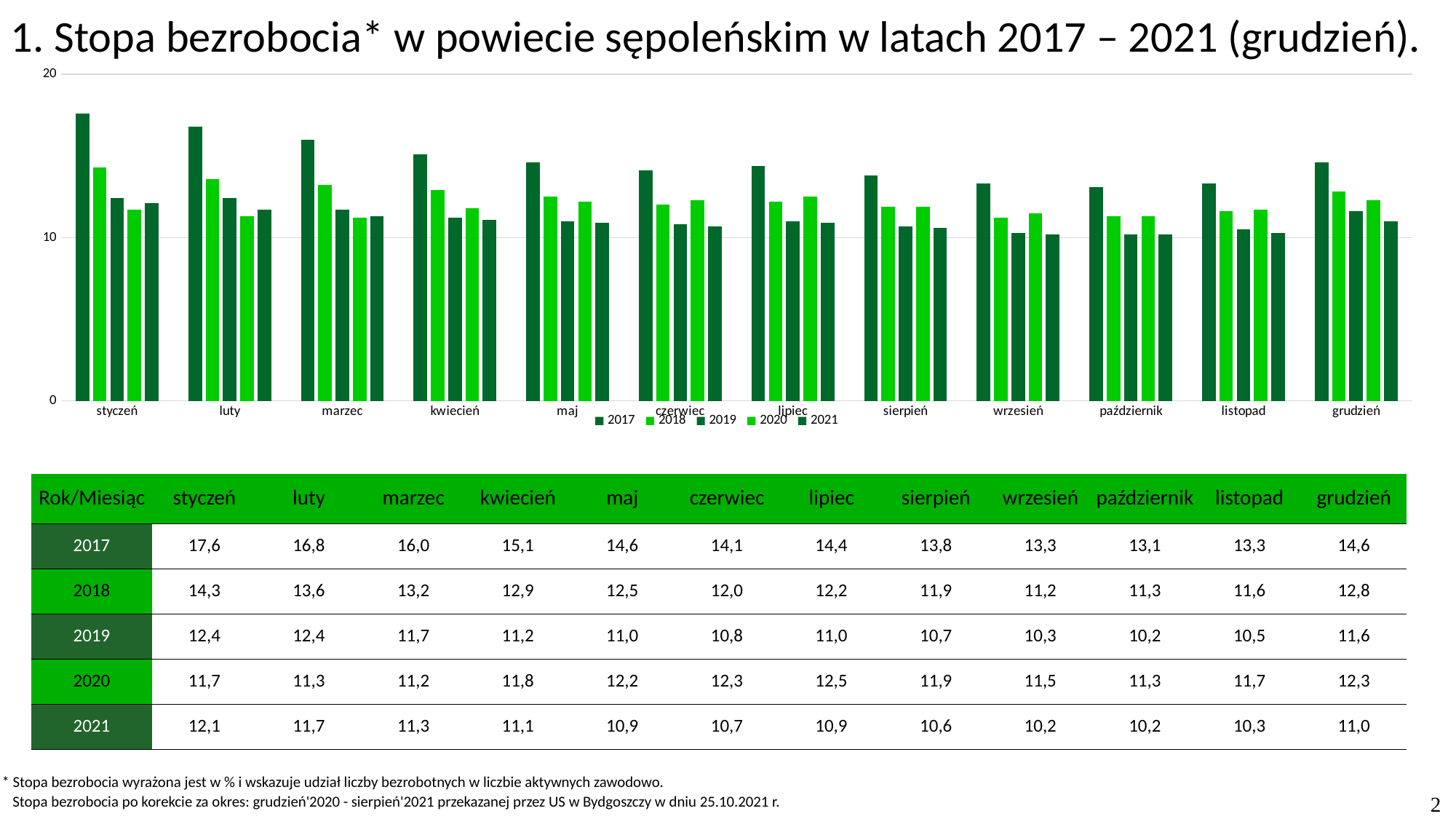

1. Stopa bezrobocia* w powiecie sępoleńskim w latach 2017 – 2021 (grudzień).

### Chart

| Category | 2017 | 2018 | 2019 | 2020 | 2021 |
|---|---|---|---|---|---|
| styczeń | 17.6 | 14.3 | 12.4 | 11.7 | 12.1 |
| luty | 16.8 | 13.6 | 12.4 | 11.3 | 11.7 |
| marzec | 16.0 | 13.2 | 11.7 | 11.2 | 11.3 |
| kwiecień | 15.1 | 12.9 | 11.2 | 11.8 | 11.1 |
| maj | 14.6 | 12.5 | 11.0 | 12.2 | 10.9 |
| czerwiec | 14.1 | 12.0 | 10.8 | 12.3 | 10.7 |
| lipiec | 14.4 | 12.2 | 11.0 | 12.5 | 10.9 |
| sierpień | 13.8 | 11.9 | 10.7 | 11.9 | 10.6 |
| wrzesień | 13.3 | 11.2 | 10.3 | 11.5 | 10.2 |
| październik | 13.1 | 11.3 | 10.2 | 11.3 | 10.2 |
| listopad | 13.3 | 11.6 | 10.5 | 11.7 | 10.3 |
| grudzień | 14.6 | 12.8 | 11.6 | 12.3 | 11.0 |

| Rok/Miesiąc | styczeń | luty | marzec | kwiecień | maj | czerwiec | lipiec | sierpień | wrzesień | październik | listopad | grudzień |
| --- | --- | --- | --- | --- | --- | --- | --- | --- | --- | --- | --- | --- |
| 2017 | 17,6 | 16,8 | 16,0 | 15,1 | 14,6 | 14,1 | 14,4 | 13,8 | 13,3 | 13,1 | 13,3 | 14,6 |
| 2018 | 14,3 | 13,6 | 13,2 | 12,9 | 12,5 | 12,0 | 12,2 | 11,9 | 11,2 | 11,3 | 11,6 | 12,8 |
| 2019 | 12,4 | 12,4 | 11,7 | 11,2 | 11,0 | 10,8 | 11,0 | 10,7 | 10,3 | 10,2 | 10,5 | 11,6 |
| 2020 | 11,7 | 11,3 | 11,2 | 11,8 | 12,2 | 12,3 | 12,5 | 11,9 | 11,5 | 11,3 | 11,7 | 12,3 |
| 2021 | 12,1 | 11,7 | 11,3 | 11,1 | 10,9 | 10,7 | 10,9 | 10,6 | 10,2 | 10,2 | 10,3 | 11,0 |
* Stopa bezrobocia wyrażona jest w % i wskazuje udział liczby bezrobotnych w liczbie aktywnych zawodowo.
2
Stopa bezrobocia po korekcie za okres: grudzień'2020 - sierpień'2021 przekazanej przez US w Bydgoszczy w dniu 25.10.2021 r.